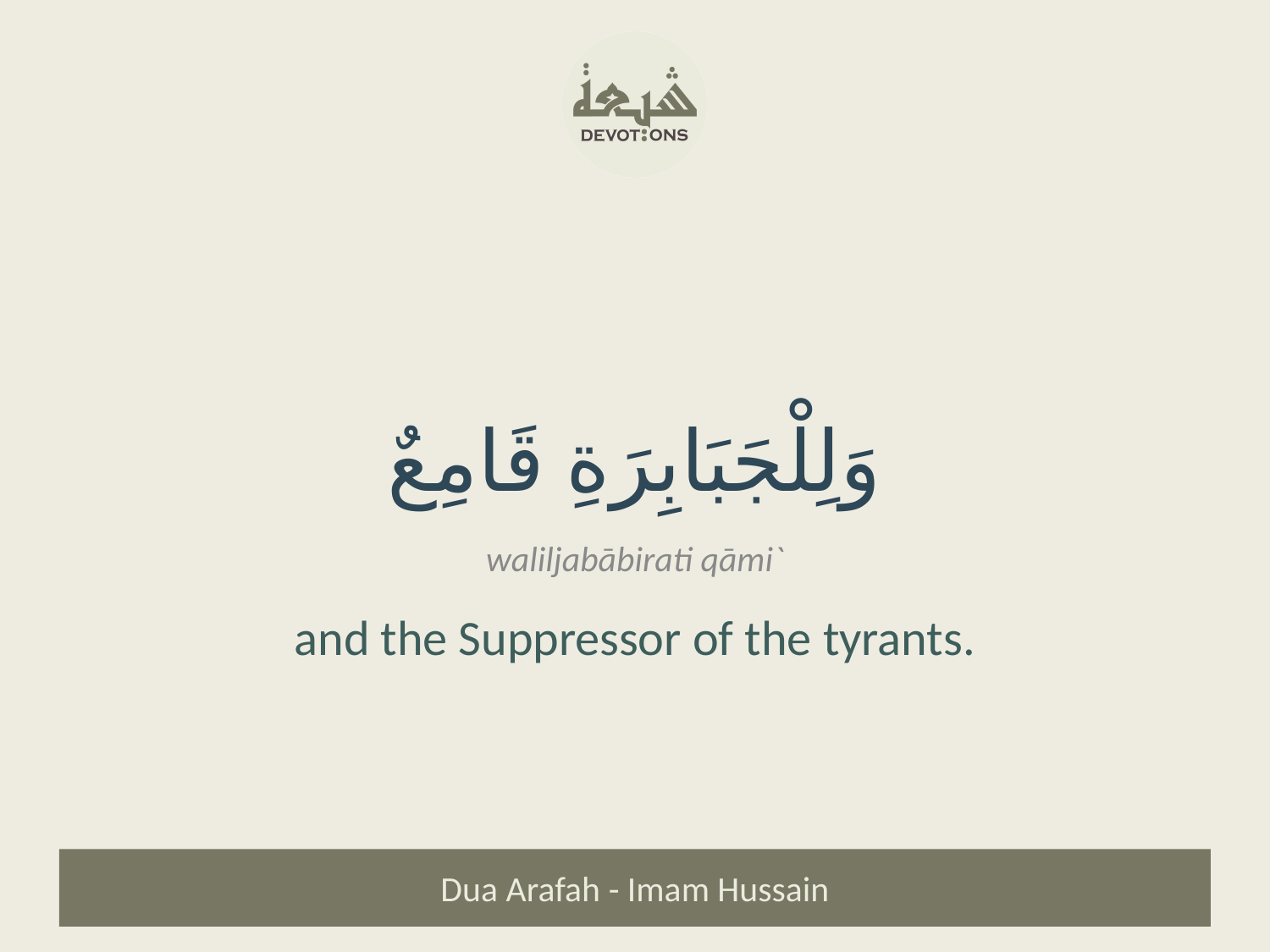

وَلِلْجَبَابِرَةِ قَامِعٌ
waliljabābirati qāmi`
and the Suppressor of the tyrants.
Dua Arafah - Imam Hussain